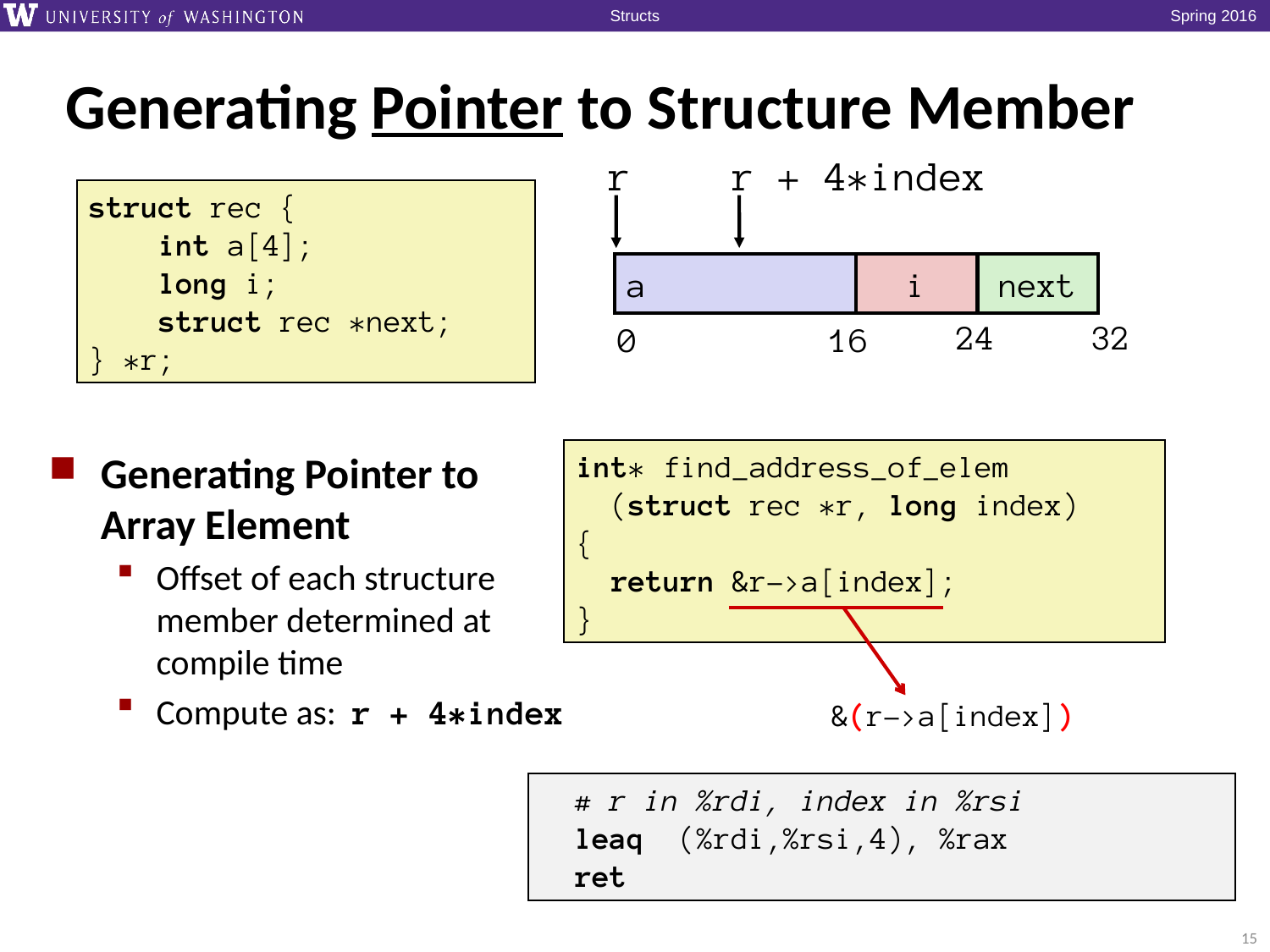

# Generating Pointer to Structure Member
r

i
next
24
32
16
0
r + 4*index
struct rec {
    int a[4];
    long i;
    struct rec *next;
} *r;

a
Generating Pointer to
Array Element
Offset of each structure member determined at compile time
Compute as:  r + 4*index
int* find_address_of_elem
  (struct rec *r, long index)
{
  return &r->a[index];
}
&(r->a[index])
  # r in %rdi, index in %rsi
  leaq  (%rdi,%rsi,4), %rax
  ret
15